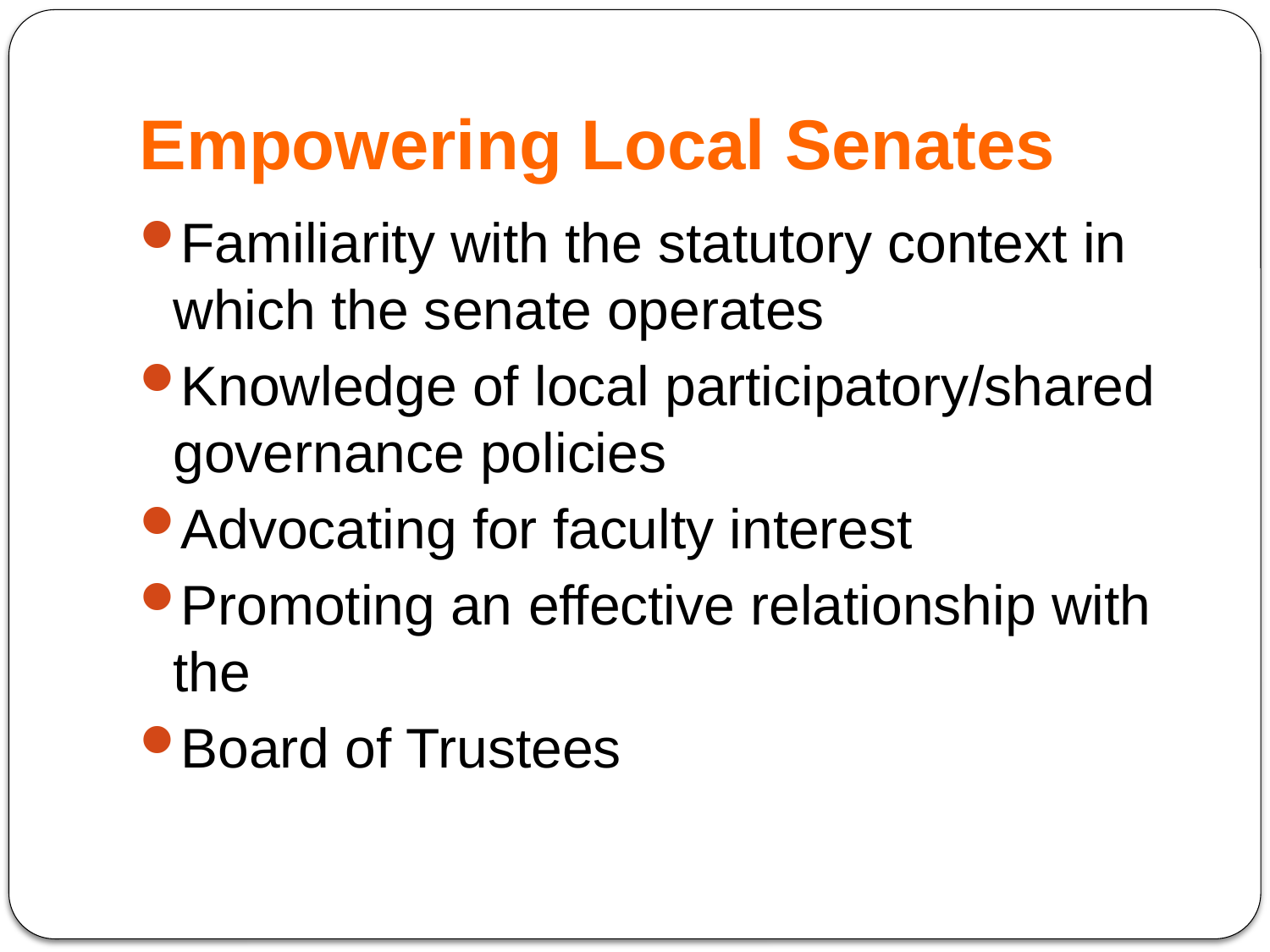

# Empowering Local Senates
Familiarity with the statutory context in which the senate operates
Knowledge of local participatory/shared governance policies
Advocating for faculty interest
Promoting an effective relationship with the
Board of Trustees